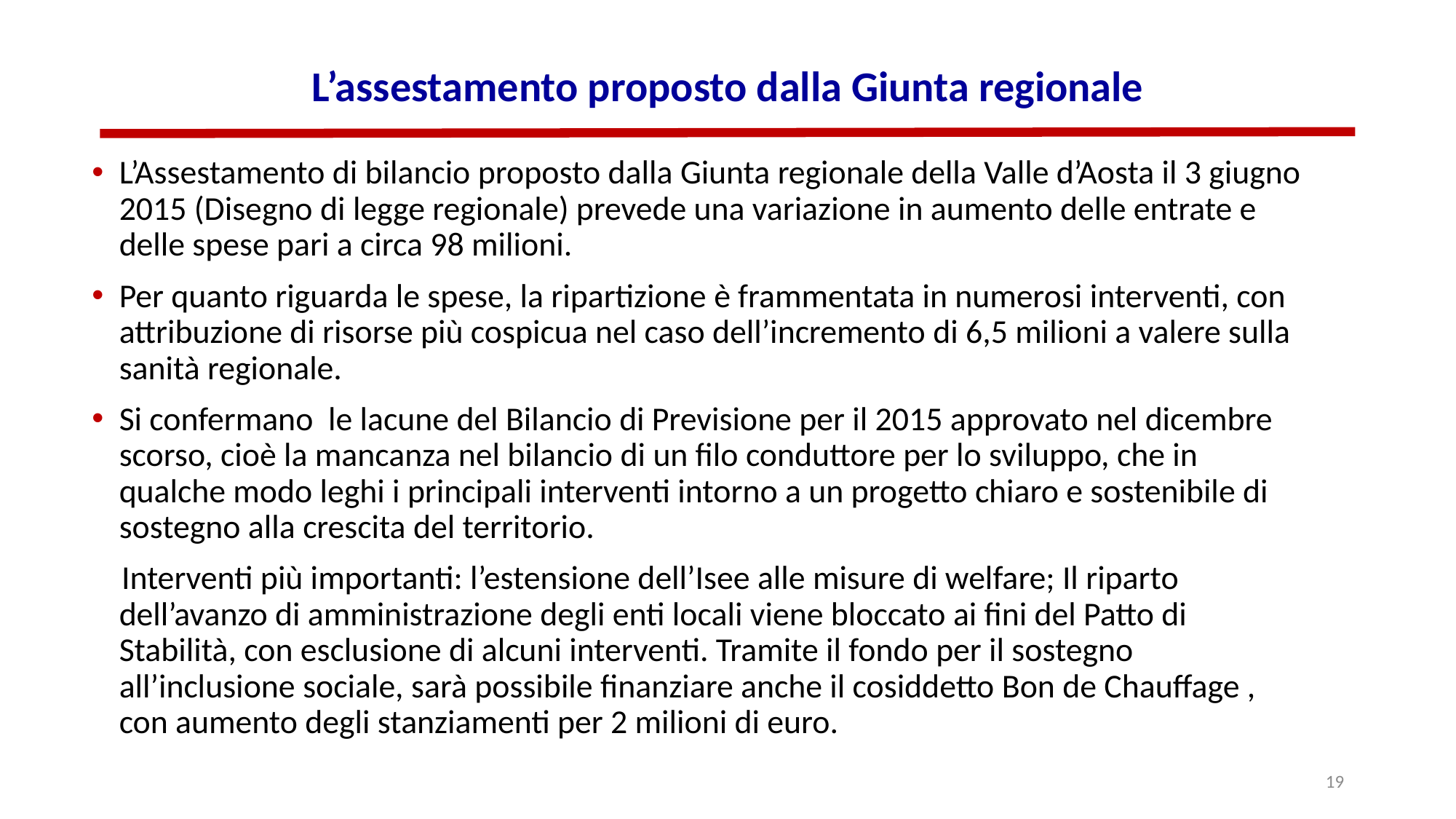

# L’assestamento proposto dalla Giunta regionale
L’Assestamento di bilancio proposto dalla Giunta regionale della Valle d’Aosta il 3 giugno 2015 (Disegno di legge regionale) prevede una variazione in aumento delle entrate e delle spese pari a circa 98 milioni.
Per quanto riguarda le spese, la ripartizione è frammentata in numerosi interventi, con attribuzione di risorse più cospicua nel caso dell’incremento di 6,5 milioni a valere sulla sanità regionale.
Si confermano  le lacune del Bilancio di Previsione per il 2015 approvato nel dicembre scorso, cioè la mancanza nel bilancio di un filo conduttore per lo sviluppo, che in qualche modo leghi i principali interventi intorno a un progetto chiaro e sostenibile di sostegno alla crescita del territorio.
    Interventi più importanti: l’estensione dell’Isee alle misure di welfare; Il riparto dell’avanzo di amministrazione degli enti locali viene bloccato ai fini del Patto di Stabilità, con esclusione di alcuni interventi. Tramite il fondo per il sostegno all’inclusione sociale, sarà possibile finanziare anche il cosiddetto Bon de Chauffage , con aumento degli stanziamenti per 2 milioni di euro.
19